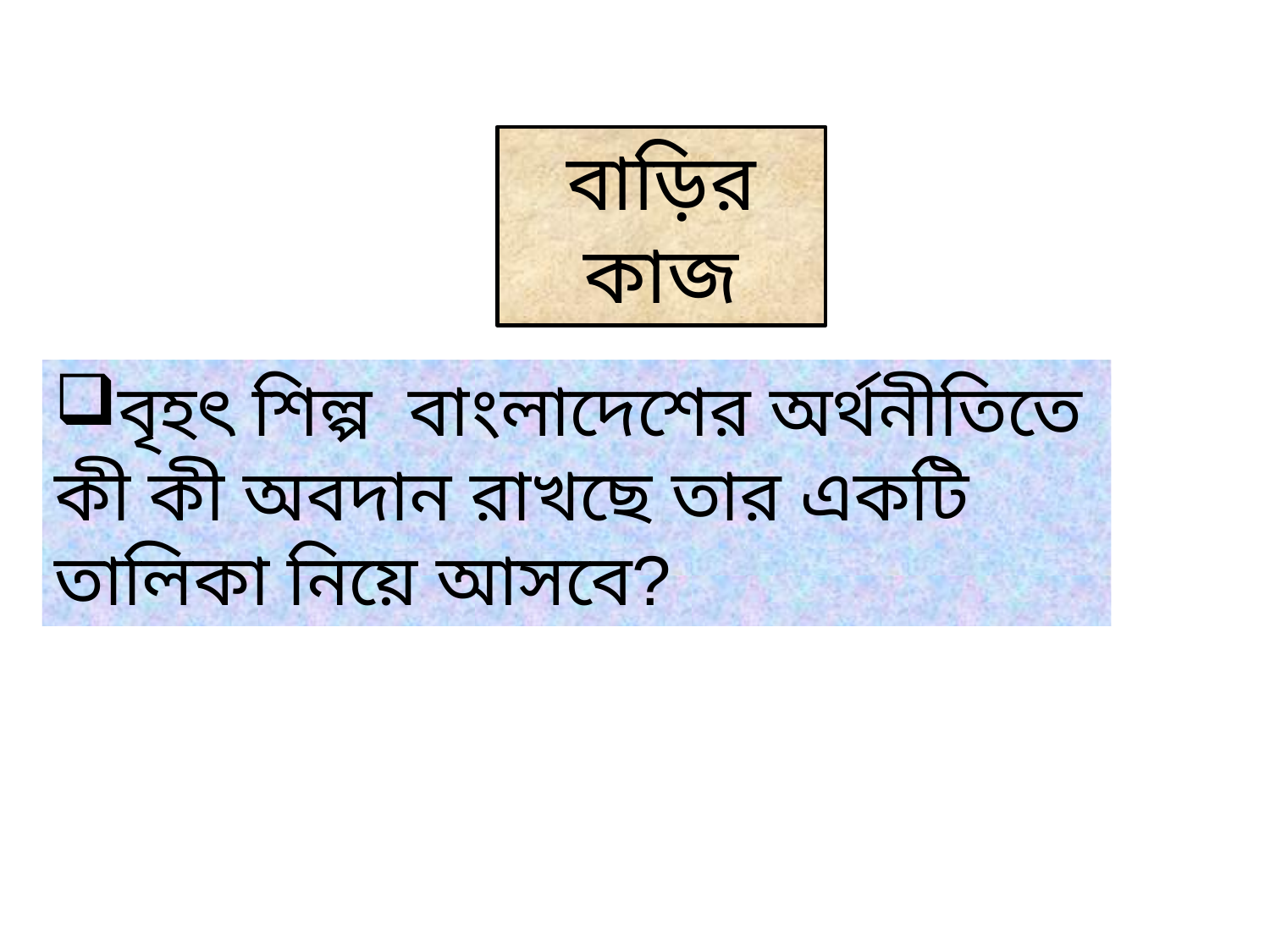

বাড়ির কাজ
বৃহৎ শিল্প  বাংলাদেশের অর্থনীতিতে কী কী অবদান রাখছে তার একটি তালিকা নিয়ে আসবে?